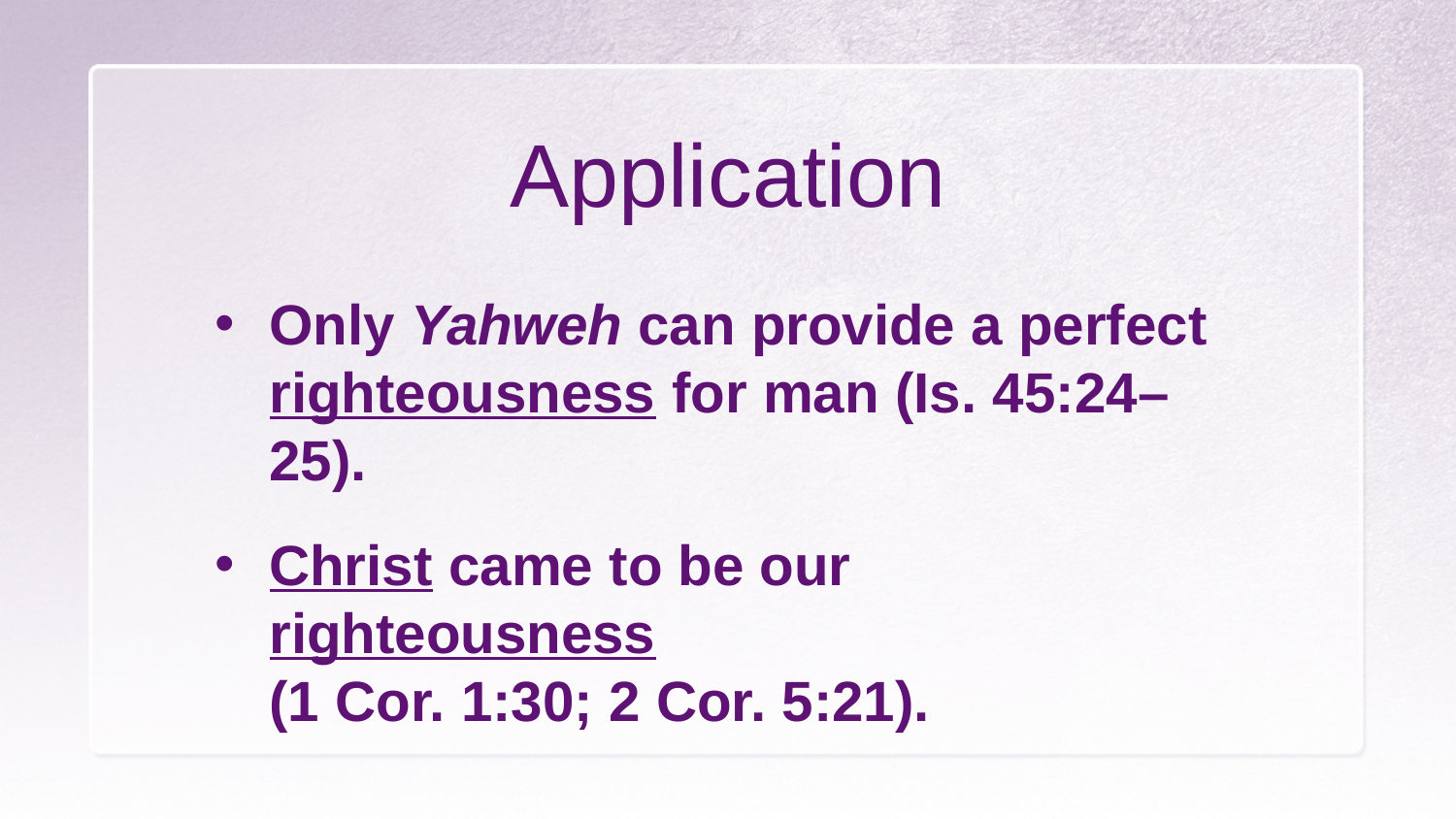

# Application
Only Yahweh can provide a perfect righteousness for man (Is. 45:24–25).
Christ came to be our righteousness
(1 Cor. 1:30; 2 Cor. 5:21).